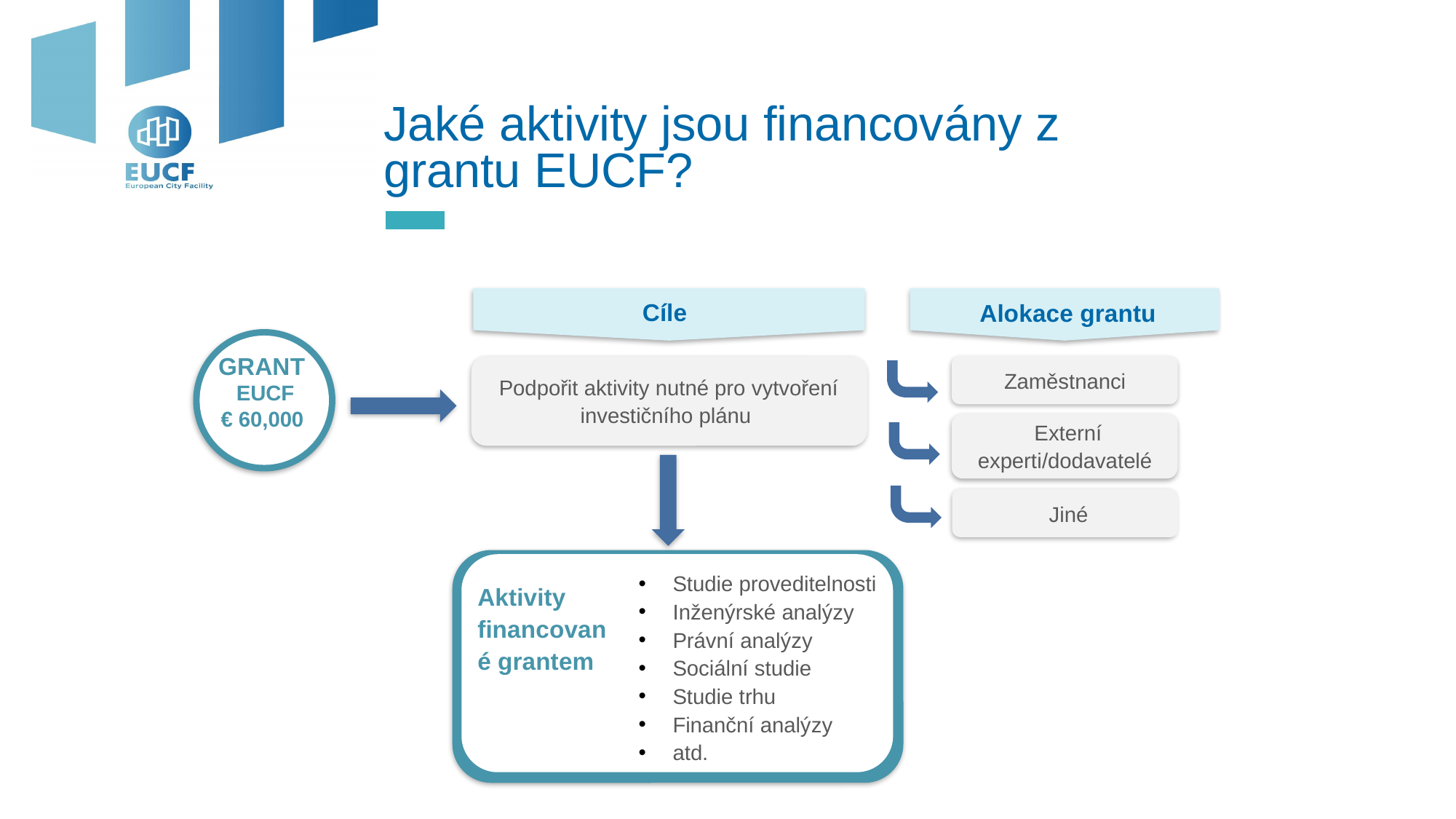

Jaké aktivity jsou financovány z grantu EUCF?

Cíle

Alokace grantu

€ 60,000
GRANT
EUCF

Zaměstnanci
Podpořit aktivity nutné pro vytvoření investičního plánu

Externí experti/dodavatelé

Jiné

Studie proveditelnosti
Inženýrské analýzy
Právní analýzy
Sociální studie
Studie trhu
Finanční analýzy
atd.
Aktivity financované grantem